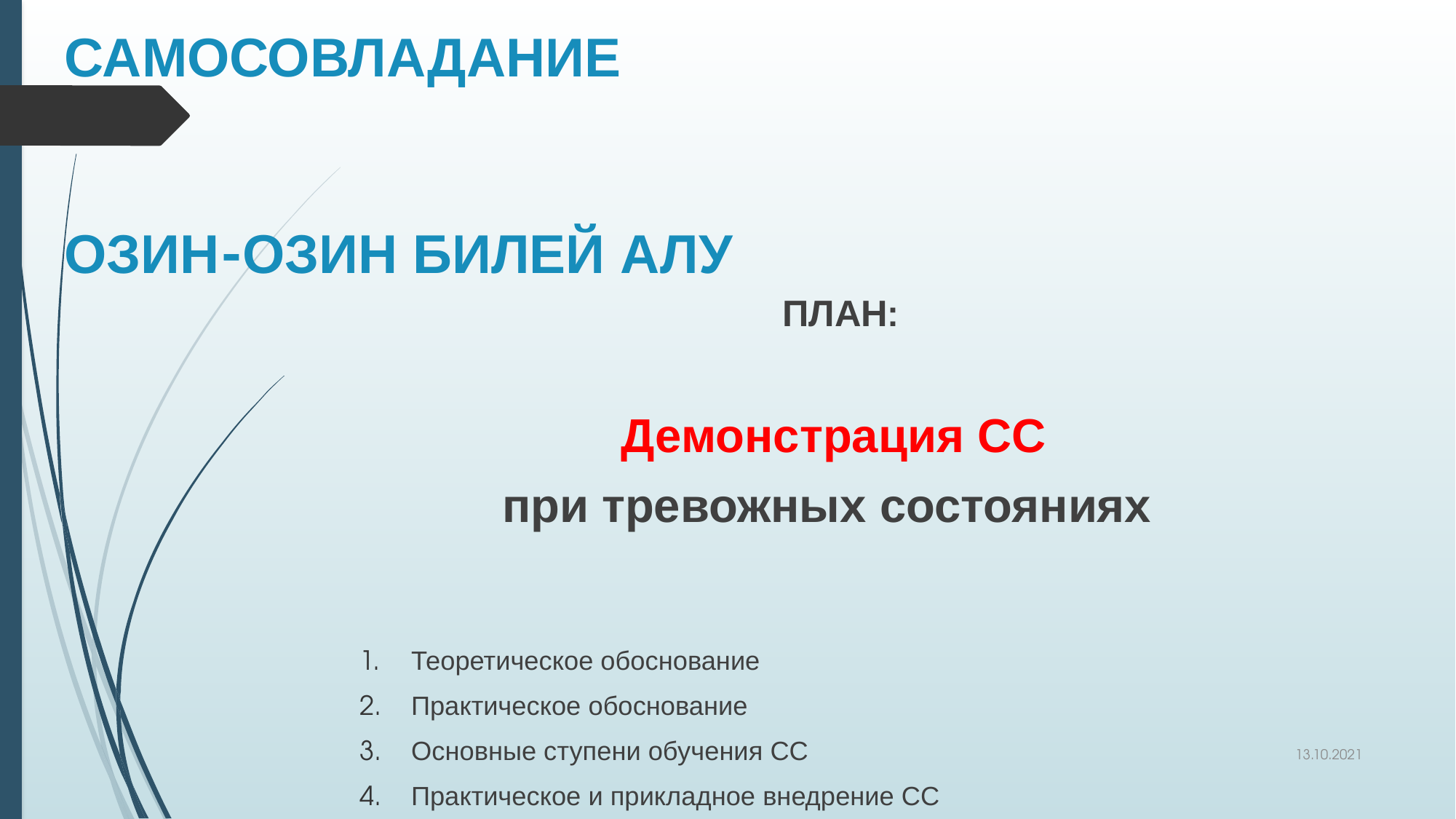

# САМОСОВЛАДАНИЕ ОЗИН-ОЗИН БИЛЕЙ АЛУ
ПЛАН:

Демонстрация СС
при тревожных состояниях

Теоретическое обоснование
Практическое обоснование
Основные ступени обучения СС
Практическое и прикладное внедрение СС

13.10.2021